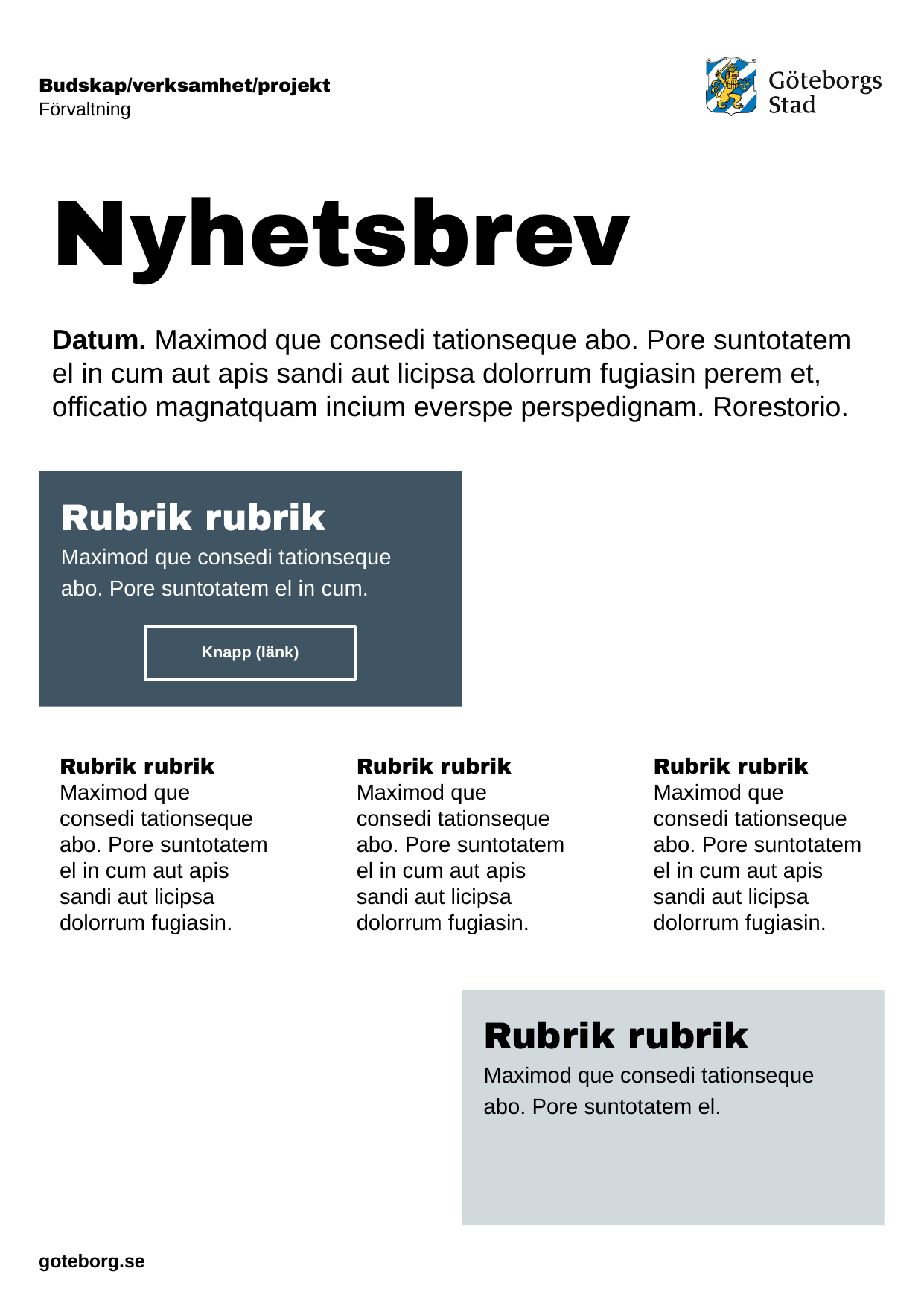

Budskap/verksamhet/projekt
Förvaltning
# Nyhetsbrev
Datum. Maximod que consedi tationseque abo. Pore suntotatem el in cum aut apis sandi aut licipsa dolorrum fugiasin perem et, officatio magnatquam incium everspe perspedignam. Rorestorio.
Rubrik rubrik
Maximod que consedi tationseque abo. Pore suntotatem el in cum.

Knapp (länk)
Rubrik rubrik
Maximod que consedi tationseque abo. Pore suntotatem el in cum aut apis sandi aut licipsa dolorrum fugiasin.
Rubrik rubrik
Maximod que consedi tationseque abo. Pore suntotatem el in cum aut apis sandi aut licipsa dolorrum fugiasin.

Rubrik rubrik
Maximod que consedi tationseque abo. Pore suntotatem el in cum aut apis sandi aut licipsa dolorrum fugiasin.

Rubrik rubrik
Maximod que consedi tationseque abo. Pore suntotatem el.

goteborg.se